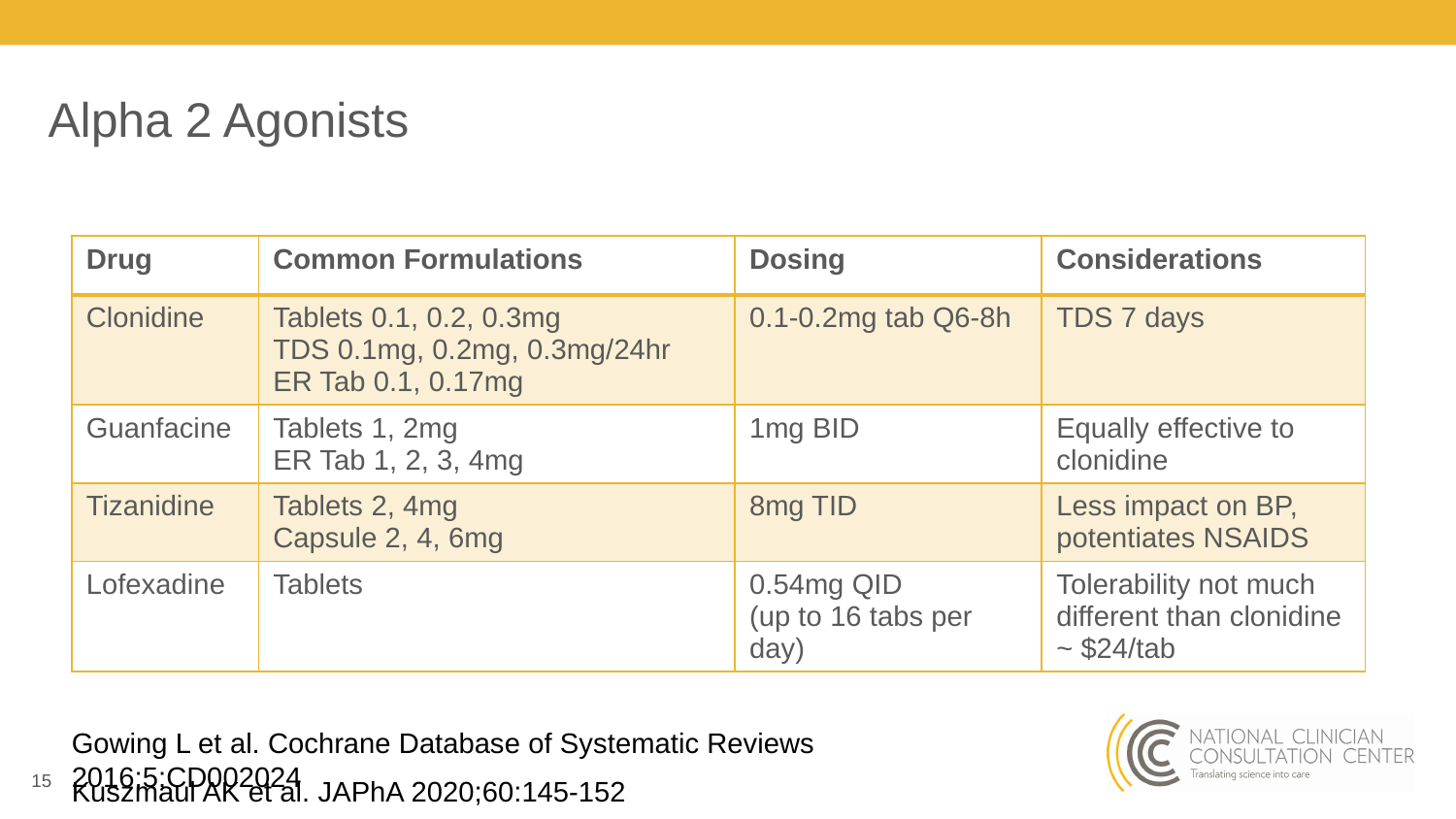

# Alpha 2 Agonists
| Drug | Common Formulations | Dosing | Considerations |
| --- | --- | --- | --- |
| Clonidine | Tablets 0.1, 0.2, 0.3mg TDS 0.1mg, 0.2mg, 0.3mg/24hr ER Tab 0.1, 0.17mg | 0.1-0.2mg tab Q6-8h | TDS 7 days |
| Guanfacine | Tablets 1, 2mg ER Tab 1, 2, 3, 4mg | 1mg BID | Equally effective to clonidine |
| Tizanidine | Tablets 2, 4mg Capsule 2, 4, 6mg | 8mg TID | Less impact on BP, potentiates NSAIDS |
| Lofexadine | Tablets | 0.54mg QID (up to 16 tabs per day) | Tolerability not much different than clonidine ~ $24/tab |
Gowing L et al. Cochrane Database of Systematic Reviews 2016;5:CD002024
Kuszmaul AK et al. JAPhA 2020;60:145-152